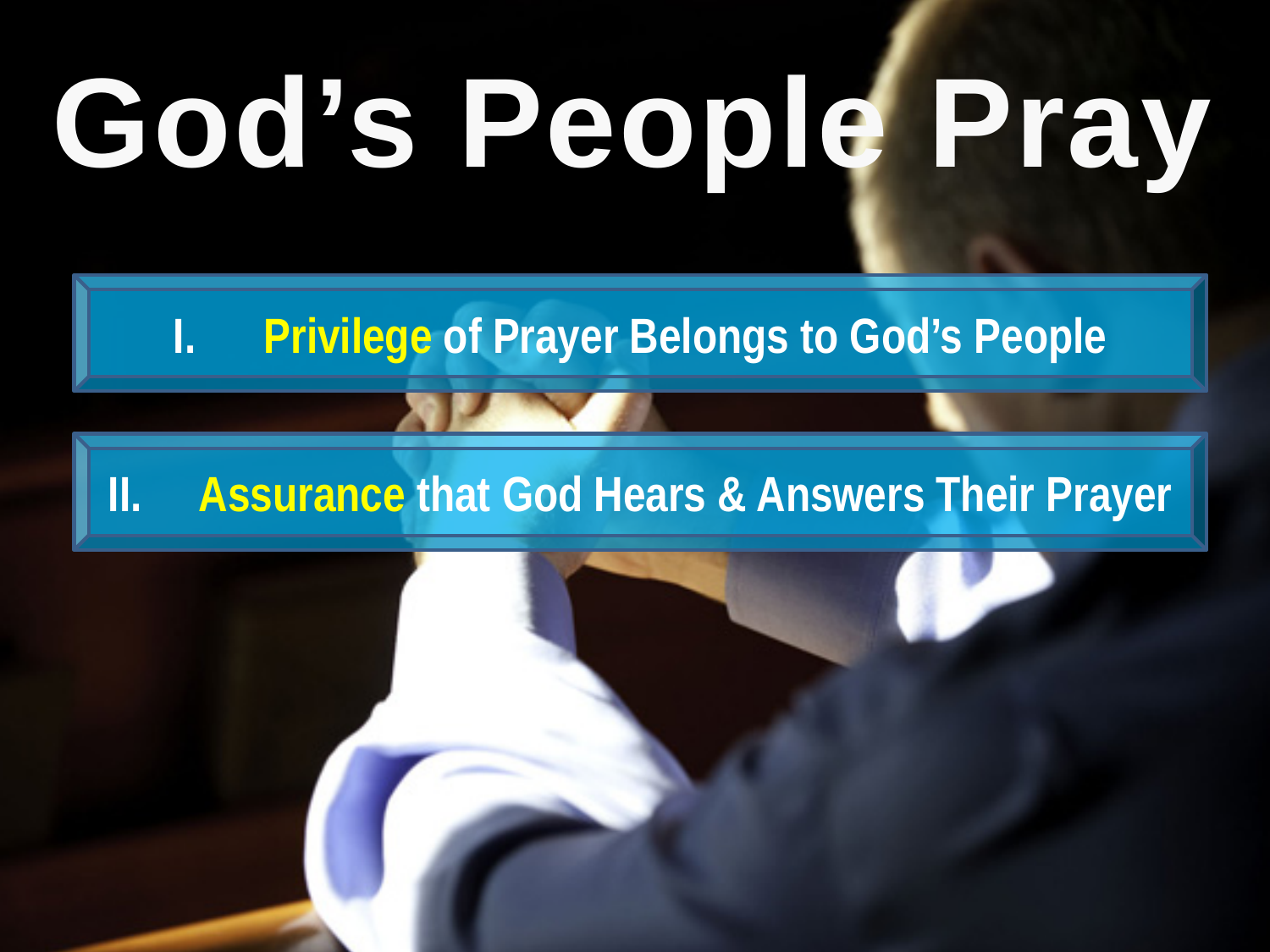

God’s People Pray
 Privilege of Prayer Belongs to God’s People
 Assurance that God Hears & Answers Their Prayer